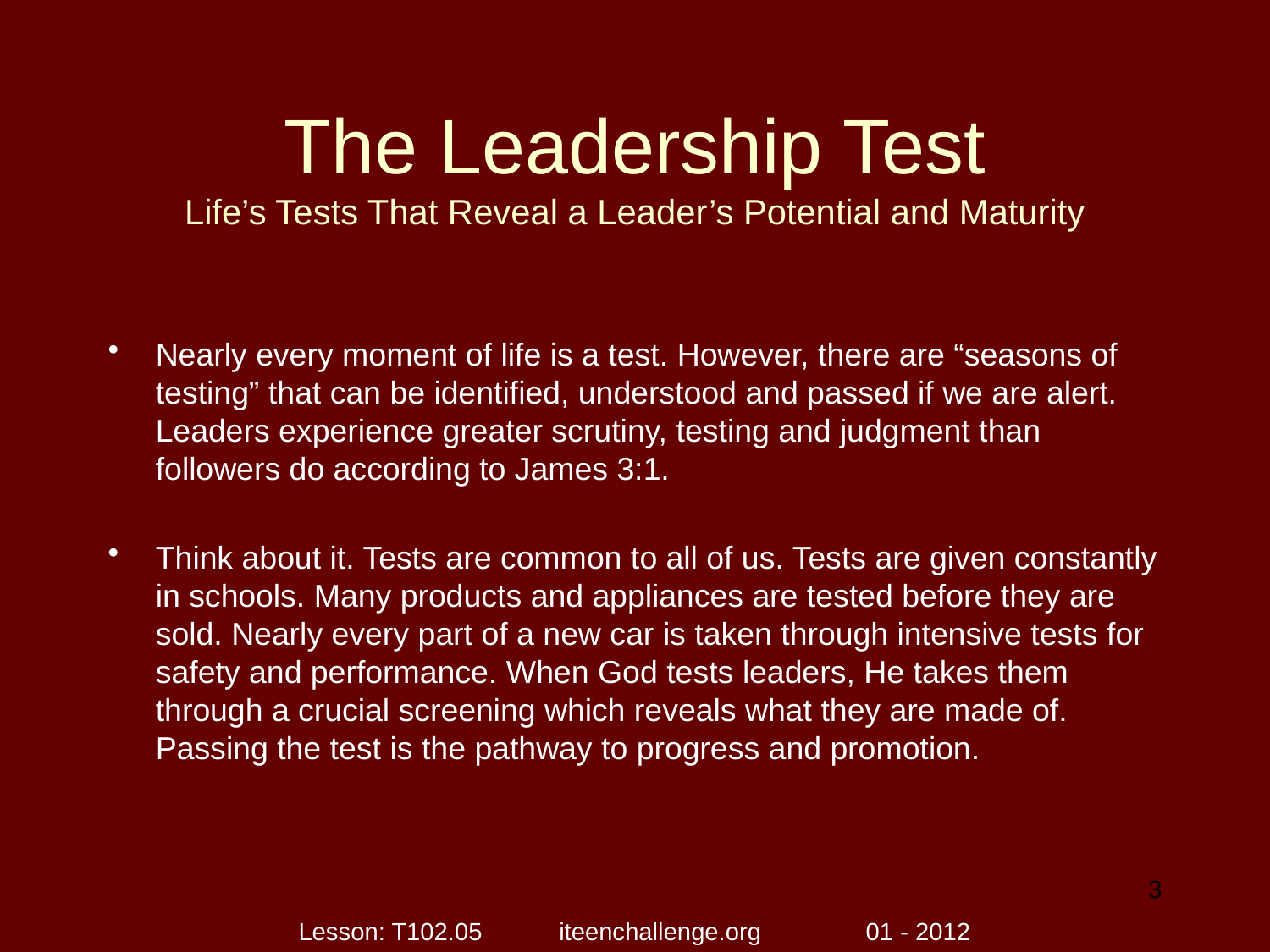

# The Leadership Test Life’s Tests That Reveal a Leader’s Potential and Maturity
Nearly every moment of life is a test. However, there are “seasons of testing” that can be identified, understood and passed if we are alert. Leaders experience greater scrutiny, testing and judgment than followers do according to James 3:1.

Think about it. Tests are common to all of us. Tests are given constantly in schools. Many products and appliances are tested before they are sold. Nearly every part of a new car is taken through intensive tests for safety and performance. When God tests leaders, He takes them through a crucial screening which reveals what they are made of. Passing the test is the pathway to progress and promotion.
3
Lesson: T102.05           iteenchallenge.org               01 - 2012